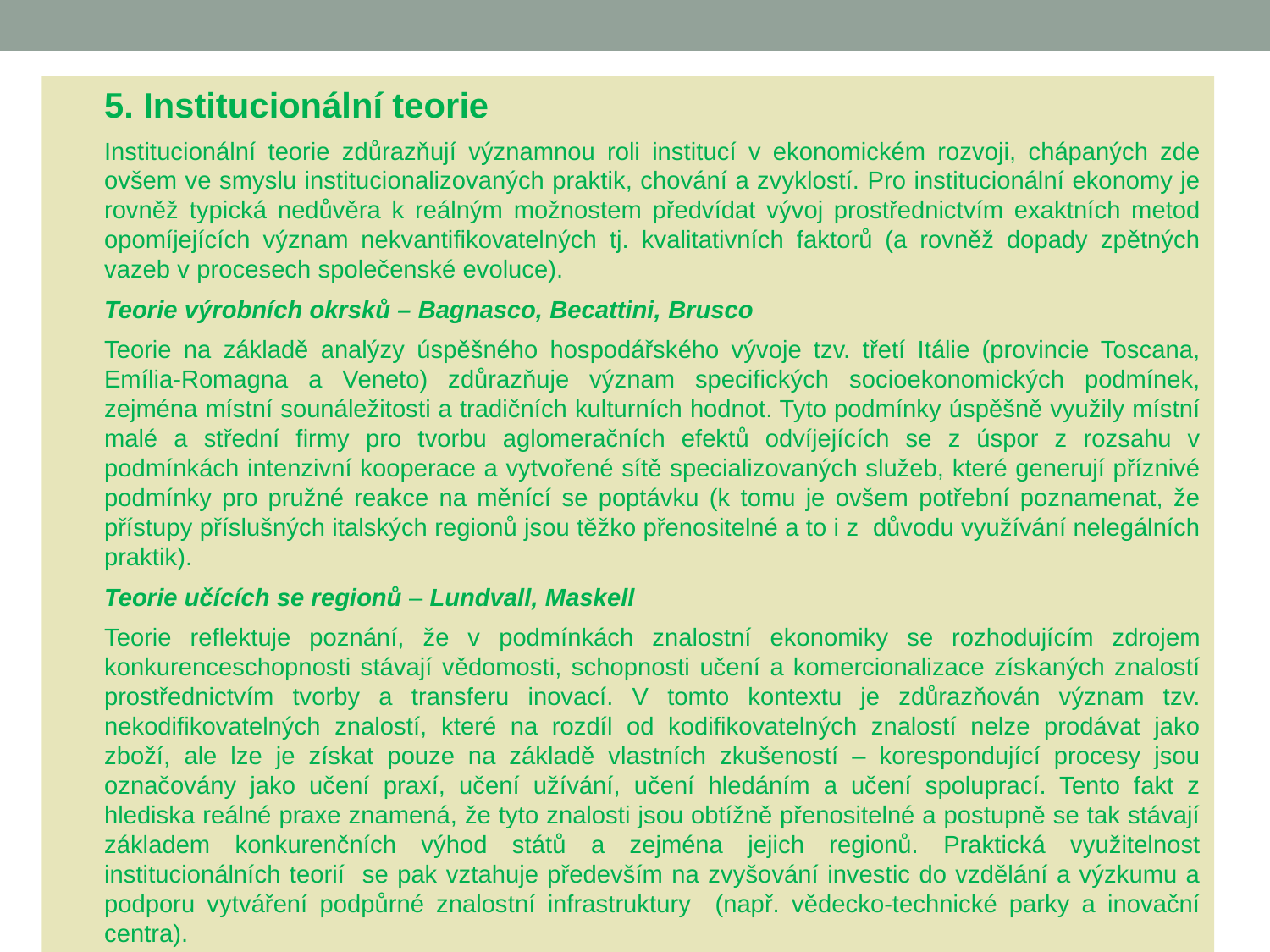

5. Institucionální teorie
Institucionální teorie zdůrazňují významnou roli institucí v ekonomickém rozvoji, chápaných zde ovšem ve smyslu institucionalizovaných praktik, chování a zvyklostí. Pro institucionální ekonomy je rovněž typická nedůvěra k reálným možnostem předvídat vývoj prostřednictvím exaktních metod opomíjejících význam nekvantifikovatelných tj. kvalitativních faktorů (a rovněž dopady zpětných vazeb v procesech společenské evoluce).
Teorie výrobních okrsků – Bagnasco, Becattini, Brusco
Teorie na základě analýzy úspěšného hospodářského vývoje tzv. třetí Itálie (provincie Toscana, Emília-Romagna a Veneto) zdůrazňuje význam specifických socioekonomických podmínek, zejména místní sounáležitosti a tradičních kulturních hodnot. Tyto podmínky úspěšně využily místní malé a střední firmy pro tvorbu aglomeračních efektů odvíjejících se z úspor z rozsahu v podmínkách intenzivní kooperace a vytvořené sítě specializovaných služeb, které generují příznivé podmínky pro pružné reakce na měnící se poptávku (k tomu je ovšem potřební poznamenat, že přístupy příslušných italských regionů jsou těžko přenositelné a to i z  důvodu využívání nelegálních praktik).
Teorie učících se regionů – Lundvall, Maskell
Teorie reflektuje poznání, že v podmínkách znalostní ekonomiky se rozhodujícím zdrojem konkurenceschopnosti stávají vědomosti, schopnosti učení a komercionalizace získaných znalostí prostřednictvím tvorby a transferu inovací. V tomto kontextu je zdůrazňován význam tzv. nekodifikovatelných znalostí, které na rozdíl od kodifikovatelných znalostí nelze prodávat jako zboží, ale lze je získat pouze na základě vlastních zkušeností – korespondující procesy jsou označovány jako učení praxí, učení užívání, učení hledáním a učení spoluprací. Tento fakt z hlediska reálné praxe znamená, že tyto znalosti jsou obtížně přenositelné a postupně se tak stávají základem konkurenčních výhod států a zejména jejich regionů. Praktická využitelnost institucionálních teorií  se pak vztahuje především na zvyšování investic do vzdělání a výzkumu a podporu vytváření podpůrné znalostní infrastruktury  (např. vědecko-technické parky a inovační centra).
5. Institucionální teorie regionálního rozvoje